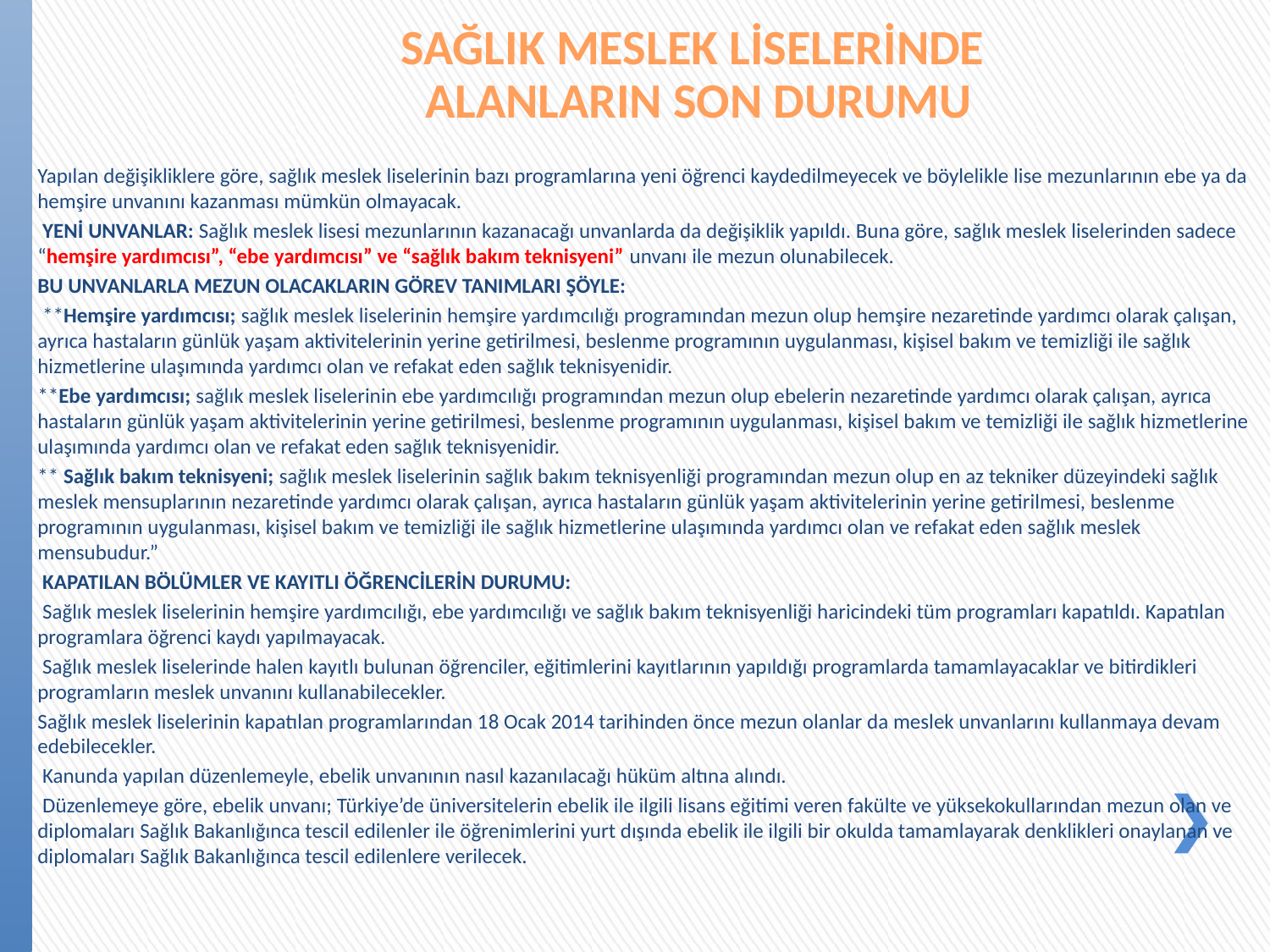

SAĞLIK MESLEK LİSELERİNDE
ALANLARIN SON DURUMU
Yapılan değişikliklere göre, sağlık meslek liselerinin bazı programlarına yeni öğrenci kaydedilmeyecek ve böylelikle lise mezunlarının ebe ya da hemşire unvanını kazanması mümkün olmayacak.
 YENİ UNVANLAR: Sağlık meslek lisesi mezunlarının kazanacağı unvanlarda da değişiklik yapıldı. Buna göre, sağlık meslek liselerinden sadece  “hemşire yardımcısı”, “ebe yardımcısı” ve “sağlık bakım teknisyeni” unvanı ile mezun olunabilecek.
BU UNVANLARLA MEZUN OLACAKLARIN GÖREV TANIMLARI ŞÖYLE:
 **Hemşire yardımcısı; sağlık meslek liselerinin hemşire yardımcılığı programından mezun olup hemşire nezaretinde yardımcı olarak çalışan, ayrıca hastaların günlük yaşam aktivitelerinin yerine getirilmesi, beslenme programının uygulanması, kişisel bakım ve temizliği ile sağlık hizmetlerine ulaşımında yardımcı olan ve refakat eden sağlık teknisyenidir.
**Ebe yardımcısı; sağlık meslek liselerinin ebe yardımcılığı programından mezun olup ebelerin nezaretinde yardımcı olarak çalışan, ayrıca hastaların günlük yaşam aktivitelerinin yerine getirilmesi, beslenme programının uygulanması, kişisel bakım ve temizliği ile sağlık hizmetlerine ulaşımında yardımcı olan ve refakat eden sağlık teknisyenidir.
** Sağlık bakım teknisyeni; sağlık meslek liselerinin sağlık bakım teknisyenliği programından mezun olup en az tekniker düzeyindeki sağlık meslek mensuplarının nezaretinde yardımcı olarak çalışan, ayrıca hastaların günlük yaşam aktivitelerinin yerine getirilmesi, beslenme programının uygulanması, kişisel bakım ve temizliği ile sağlık hizmetlerine ulaşımında yardımcı olan ve refakat eden sağlık meslek mensubudur.”
 KAPATILAN BÖLÜMLER VE KAYITLI ÖĞRENCİLERİN DURUMU:
 Sağlık meslek liselerinin hemşire yardımcılığı, ebe yardımcılığı ve sağlık bakım teknisyenliği haricindeki tüm programları kapatıldı. Kapatılan programlara öğrenci kaydı yapılmayacak.
 Sağlık meslek liselerinde halen kayıtlı bulunan öğrenciler, eğitimlerini kayıtlarının yapıldığı programlarda tamamlayacaklar ve bitirdikleri programların meslek unvanını kullanabilecekler.
Sağlık meslek liselerinin kapatılan programlarından 18 Ocak 2014 tarihinden önce mezun olanlar da meslek unvanlarını kullanmaya devam edebilecekler.
 Kanunda yapılan düzenlemeyle, ebelik unvanının nasıl kazanılacağı hüküm altına alındı.
 Düzenlemeye göre, ebelik unvanı; Türkiye’de üniversitelerin ebelik ile ilgili lisans eğitimi veren fakülte ve yüksekokullarından mezun olan ve diplomaları Sağlık Bakanlığınca tescil edilenler ile öğrenimlerini yurt dışında ebelik ile ilgili bir okulda tamamlayarak denklikleri onaylanan ve diplomaları Sağlık Bakanlığınca tescil edilenlere verilecek.